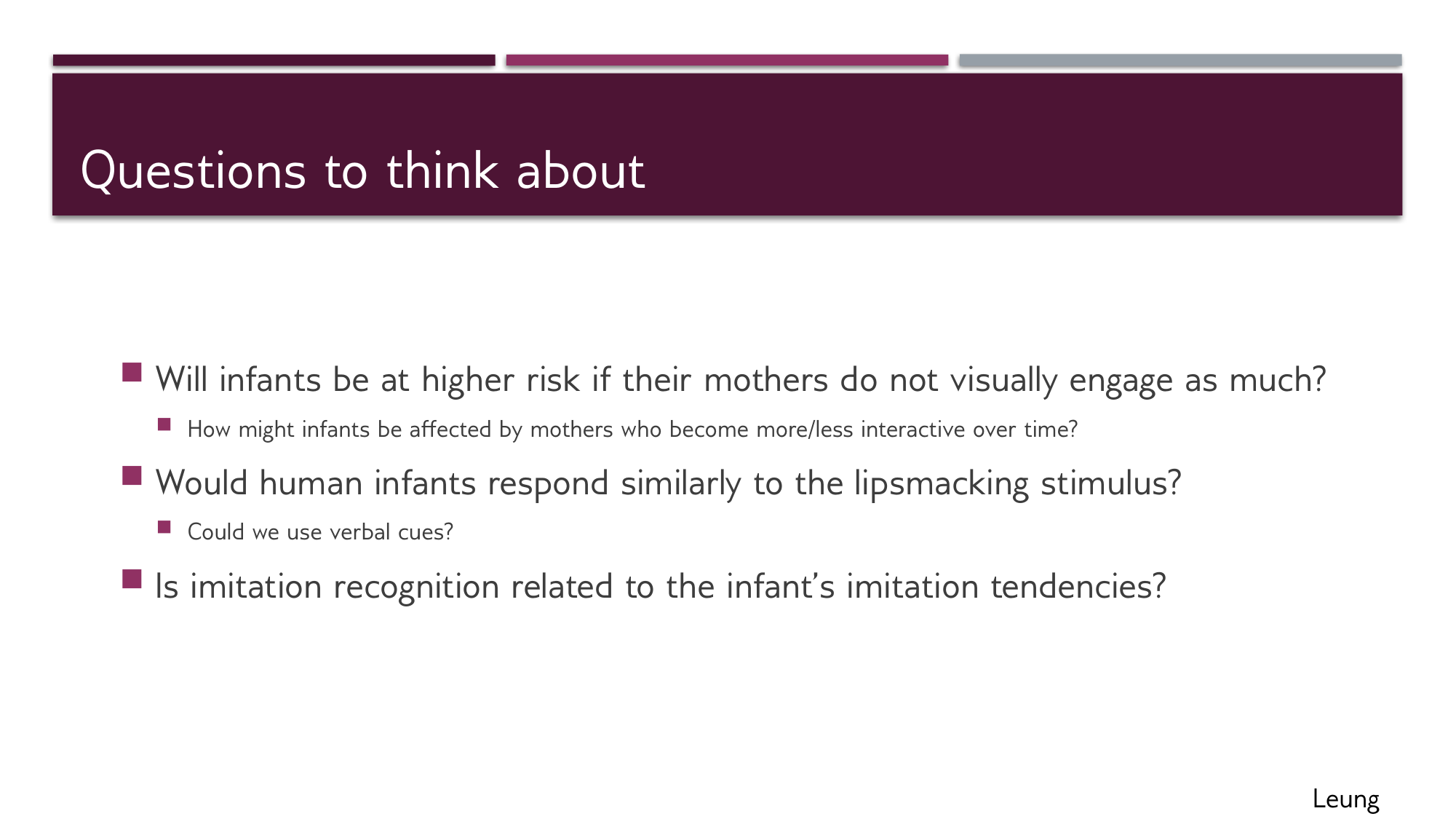

# Questions to think about
Will infants be at higher risk if their mothers do not visually engage as much?
How might infants be affected by mothers who become more/less interactive over time?
Would human infants respond similarly to the lipsmacking stimulus?
Could we use verbal cues?
Is imitation recognition related to the infant’s imitation tendencies?
Leung